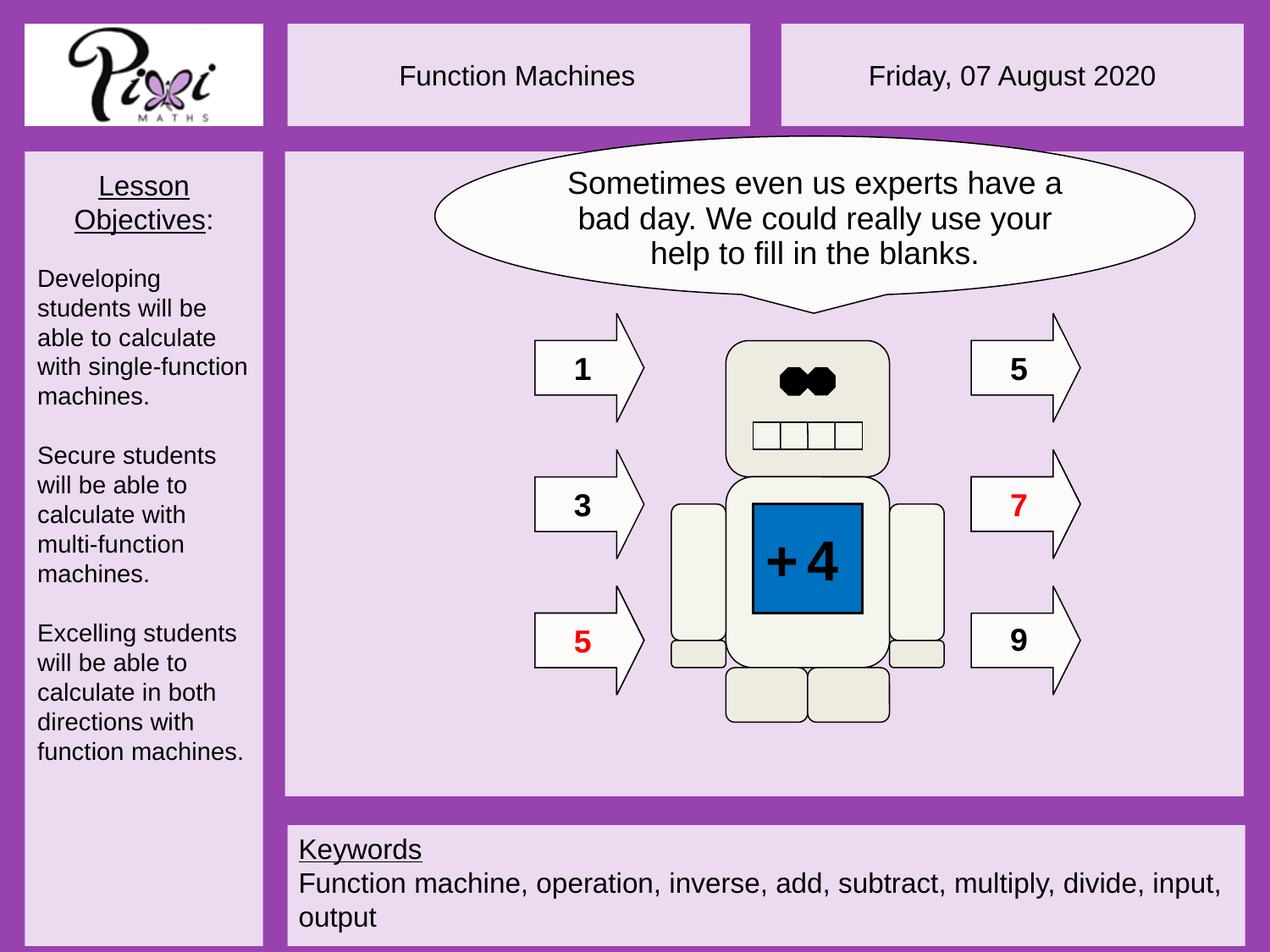

Sometimes even us experts have a bad day. We could really use your help to fill in the blanks.

1
5

?
3
7

+ 4

?
5
9